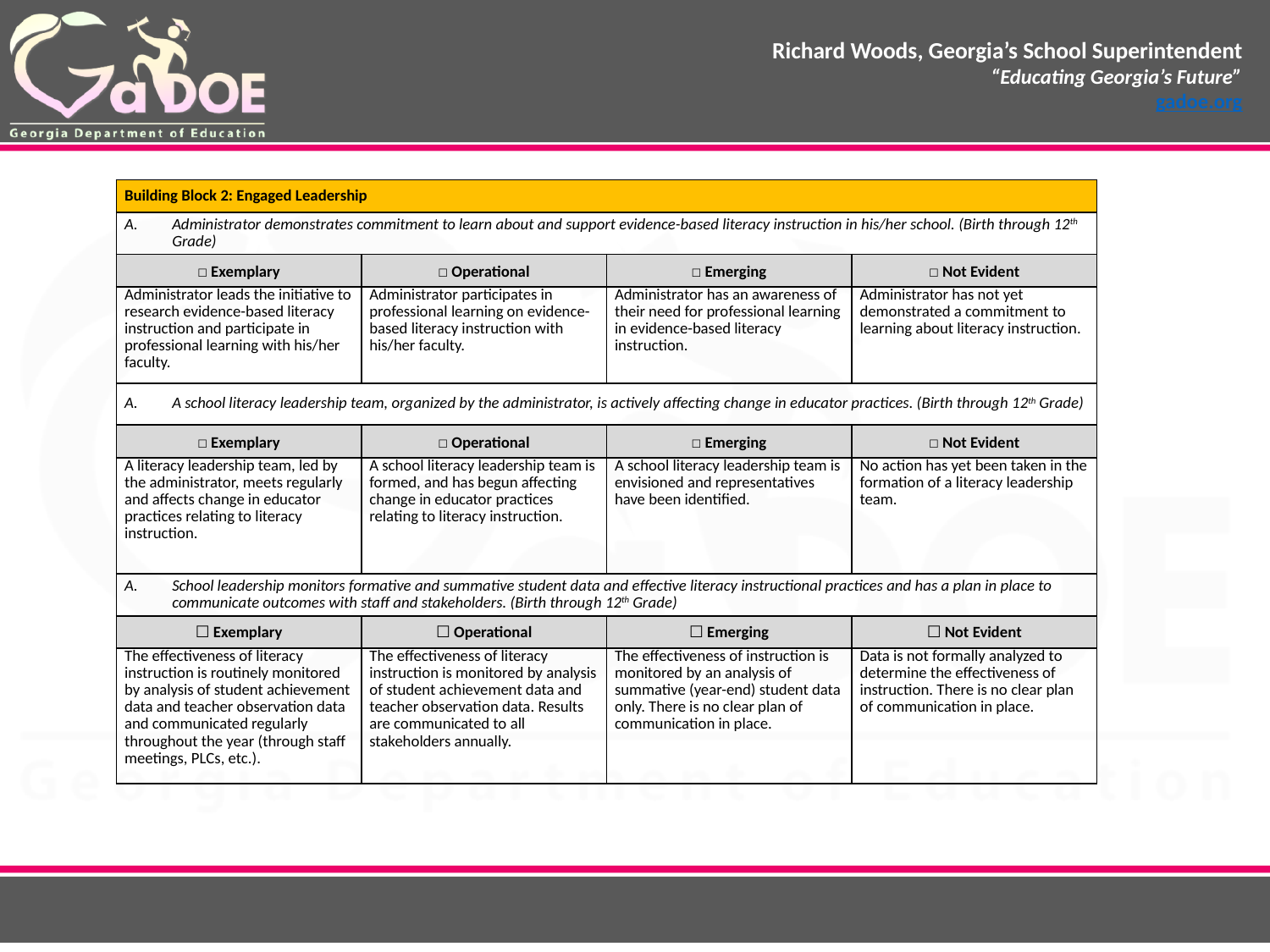

| Building Block 2: Engaged Leadership |  |  |  |
| --- | --- | --- | --- |
| Administrator demonstrates commitment to learn about and support evidence-based literacy instruction in his/her school. (Birth through 12th Grade) |  |  |  |
| ☐ Exemplary | ☐ Operational | ☐ Emerging | ☐ Not Evident |
| Administrator leads the initiative to research evidence-based literacy instruction and participate in professional learning with his/her faculty. | Administrator participates in professional learning on evidence-based literacy instruction with his/her faculty. | Administrator has an awareness of their need for professional learning in evidence-based literacy instruction. | Administrator has not yet demonstrated a commitment to learning about literacy instruction. |
| A school literacy leadership team, organized by the administrator, is actively affecting change in educator practices. (Birth through 12th Grade) |  |  |  |
| ☐ Exemplary | ☐ Operational | ☐ Emerging | ☐ Not Evident |
| A literacy leadership team, led by the administrator, meets regularly and affects change in educator practices relating to literacy instruction. | A school literacy leadership team is formed, and has begun affecting change in educator practices relating to literacy instruction. | A school literacy leadership team is envisioned and representatives have been identified. | No action has yet been taken in the formation of a literacy leadership team. |
| School leadership monitors formative and summative student data and effective literacy instructional practices and has a plan in place to communicate outcomes with staff and stakeholders. (Birth through 12th Grade) |  |  |  |
| ☐ Exemplary | ☐ Operational | ☐ Emerging | ☐ Not Evident |
| The effectiveness of literacy instruction is routinely monitored by analysis of student achievement data and teacher observation data and communicated regularly throughout the year (through staff meetings, PLCs, etc.). | The effectiveness of literacy instruction is monitored by analysis of student achievement data and teacher observation data. Results are communicated to all stakeholders annually. | The effectiveness of instruction is monitored by an analysis of summative (year-end) student data only. There is no clear plan of communication in place. | Data is not formally analyzed to determine the effectiveness of instruction. There is no clear plan of communication in place. |